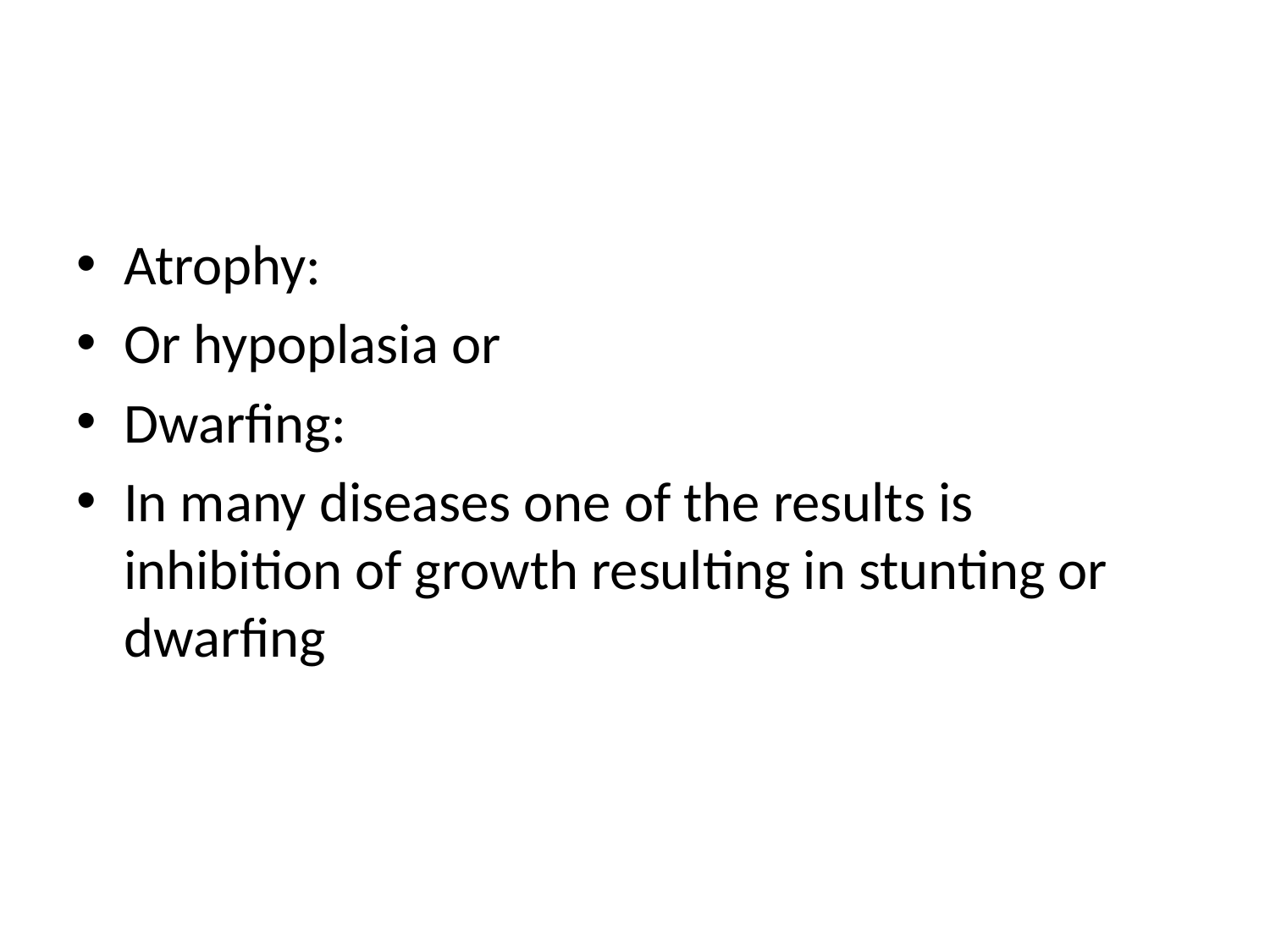

#
Atrophy:
Or hypoplasia or
Dwarfing:
In many diseases one of the results is inhibition of growth resulting in stunting or dwarfing